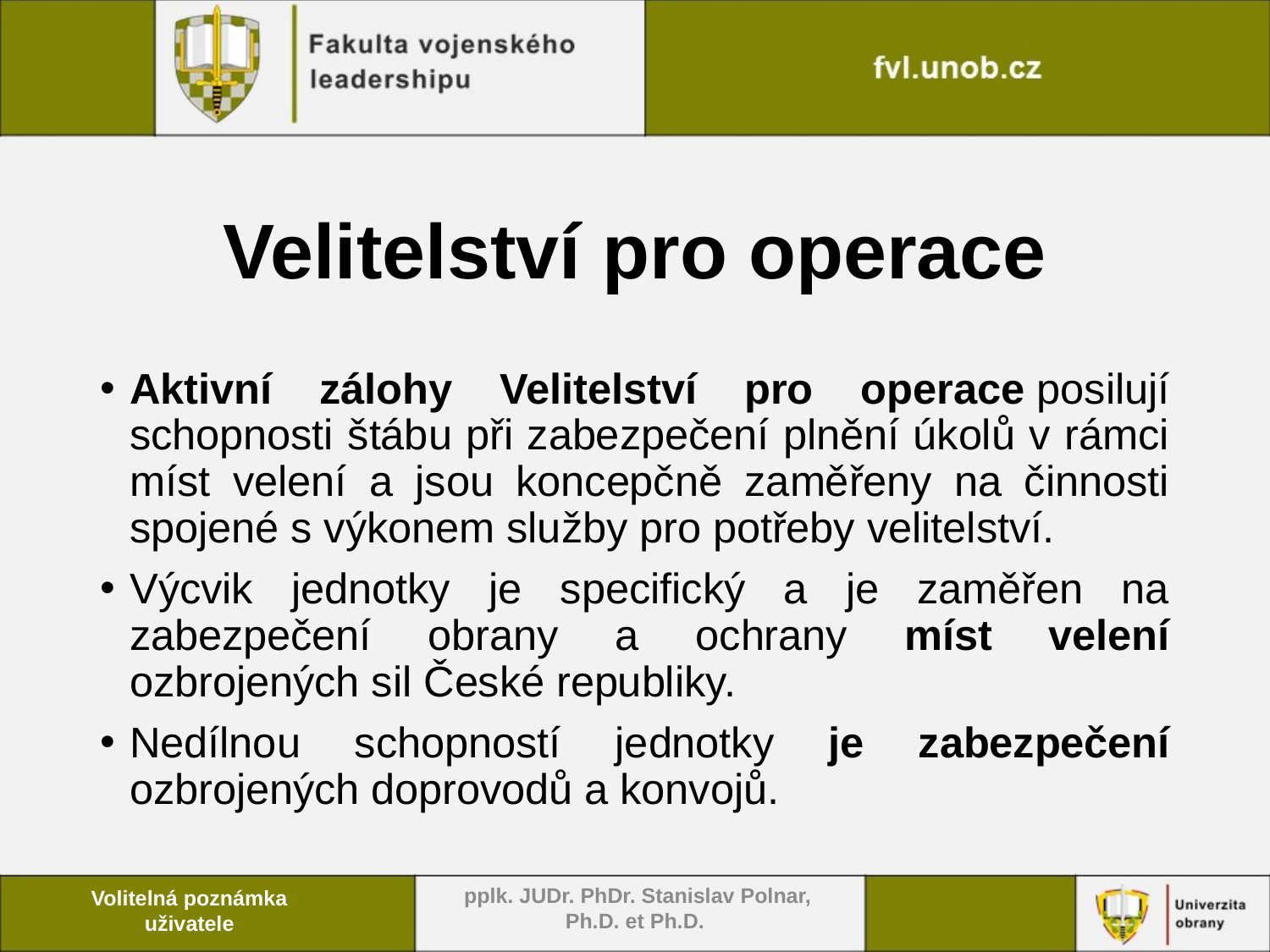

# Velitelství pro operace
Aktivní zálohy Velitelství pro operace posilují schopnosti štábu při zabezpečení plnění úkolů v rámci míst velení a jsou koncepčně zaměřeny na činnosti spojené s výkonem služby pro potřeby velitelství.
Výcvik jednotky je specifický a je zaměřen na zabezpečení obrany a ochrany míst velení ozbrojených sil České republiky.
Nedílnou schopností jednotky je zabezpečení ozbrojených doprovodů a konvojů.
 pplk. JUDr. PhDr. Stanislav Polnar, Ph.D. et Ph.D.
Volitelná poznámka uživatele